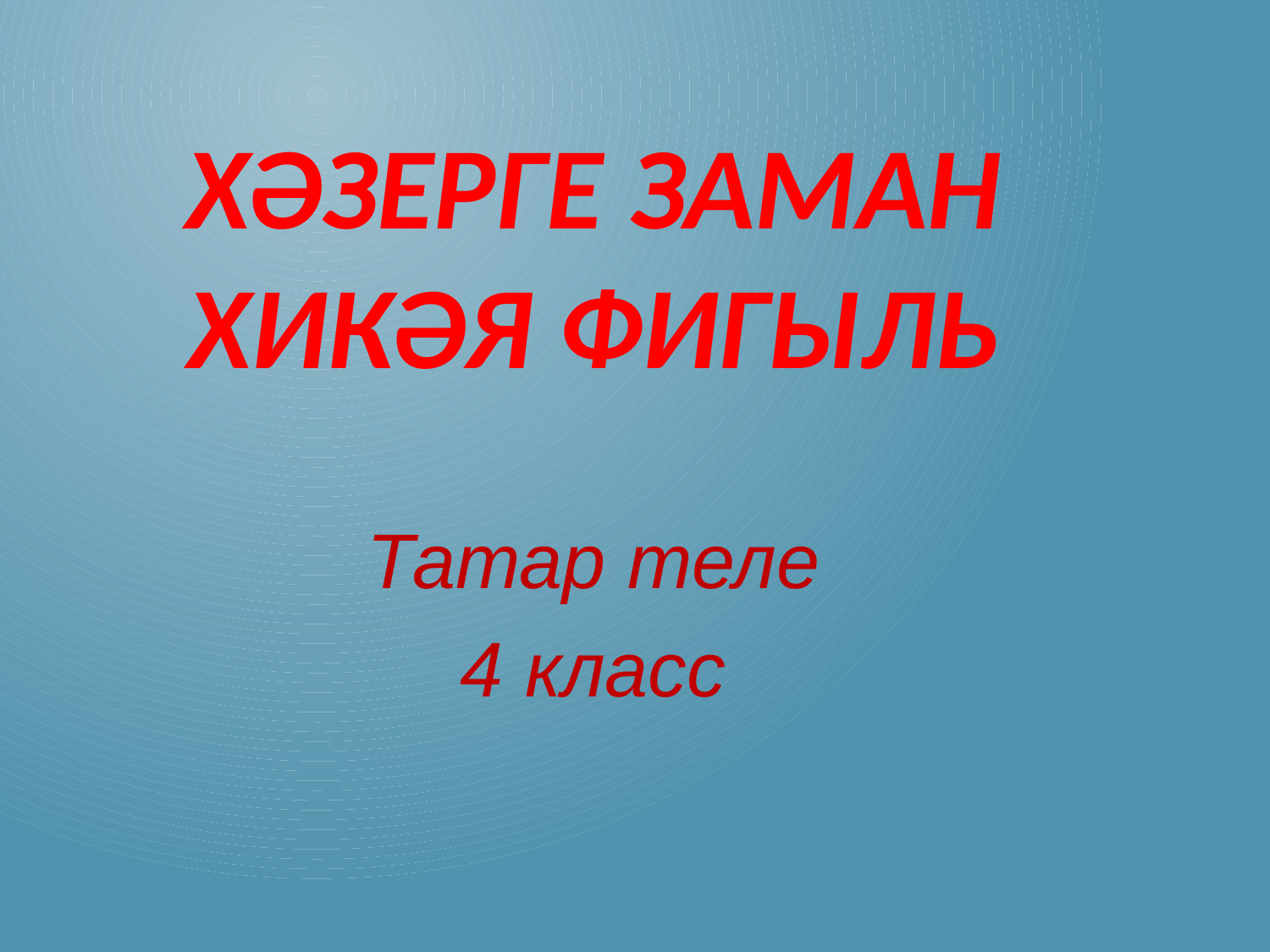

# Хәзерге заман хикәя фигыль

Татар теле
4 класс